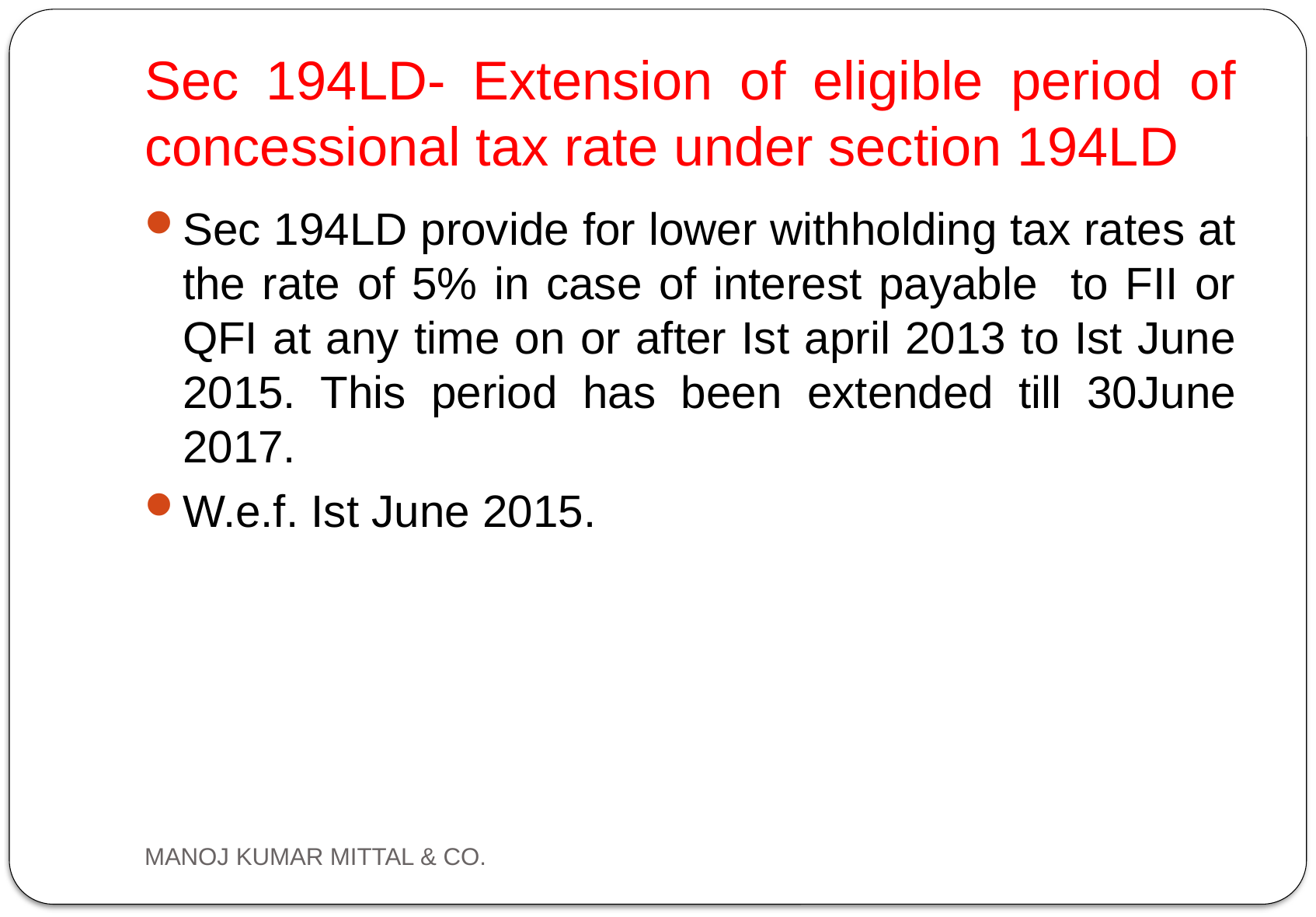

# Sec 194LD- Extension of eligible period of concessional tax rate under section 194LD
Sec 194LD provide for lower withholding tax rates at the rate of 5% in case of interest payable  to FII or QFI at any time on or after Ist april 2013 to Ist June 2015. This period has been extended till 30June 2017.
W.e.f. Ist June 2015.
MANOJ KUMAR MITTAL & CO.